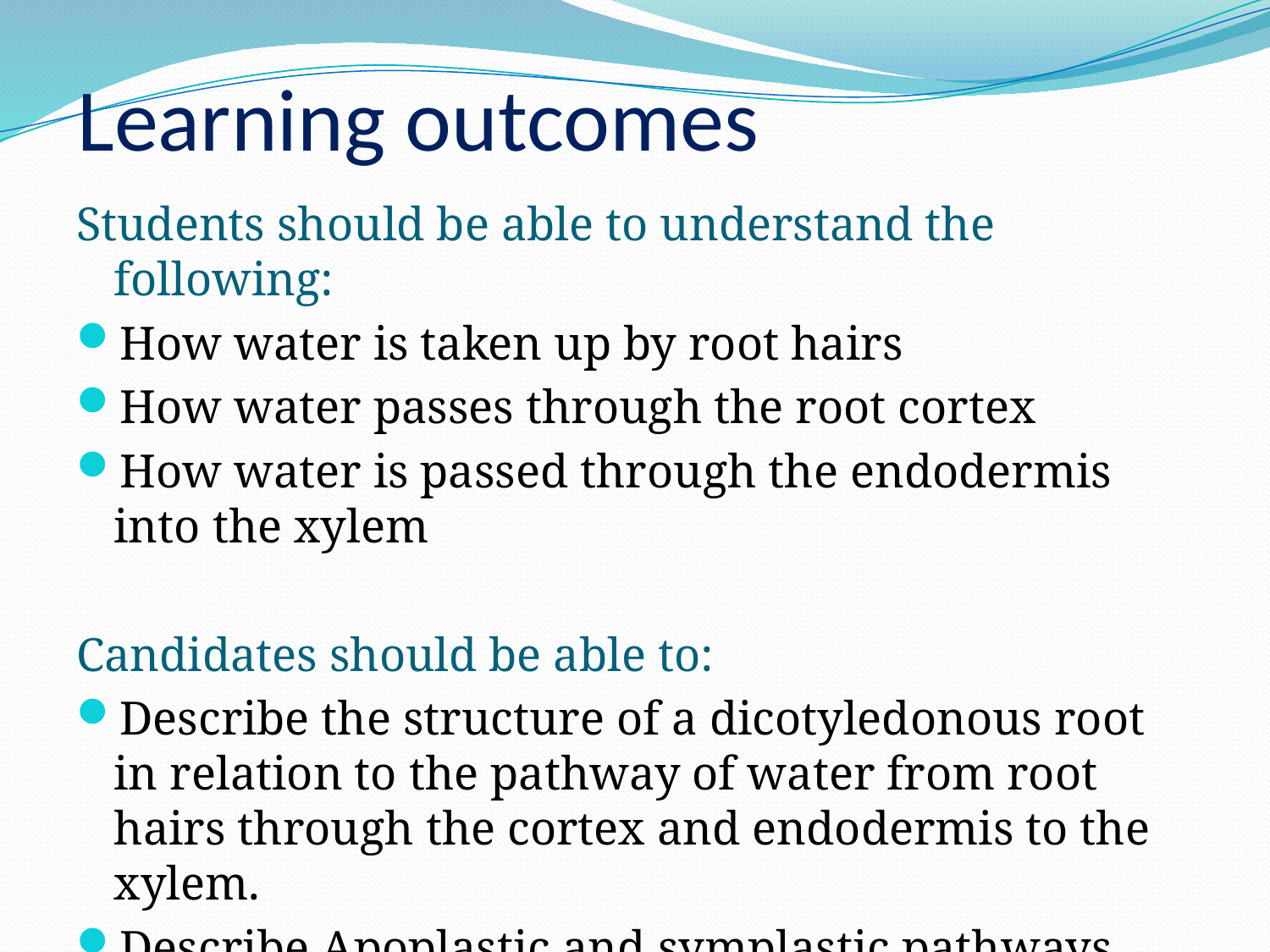

# Learning outcomes
Students should be able to understand the following:
How water is taken up by root hairs
How water passes through the root cortex
How water is passed through the endodermis into the xylem

Candidates should be able to:
Describe the structure of a dicotyledonous root in relation to the pathway of water from root hairs through the cortex and endodermis to the xylem.
Describe Apoplastic and symplastic pathways.